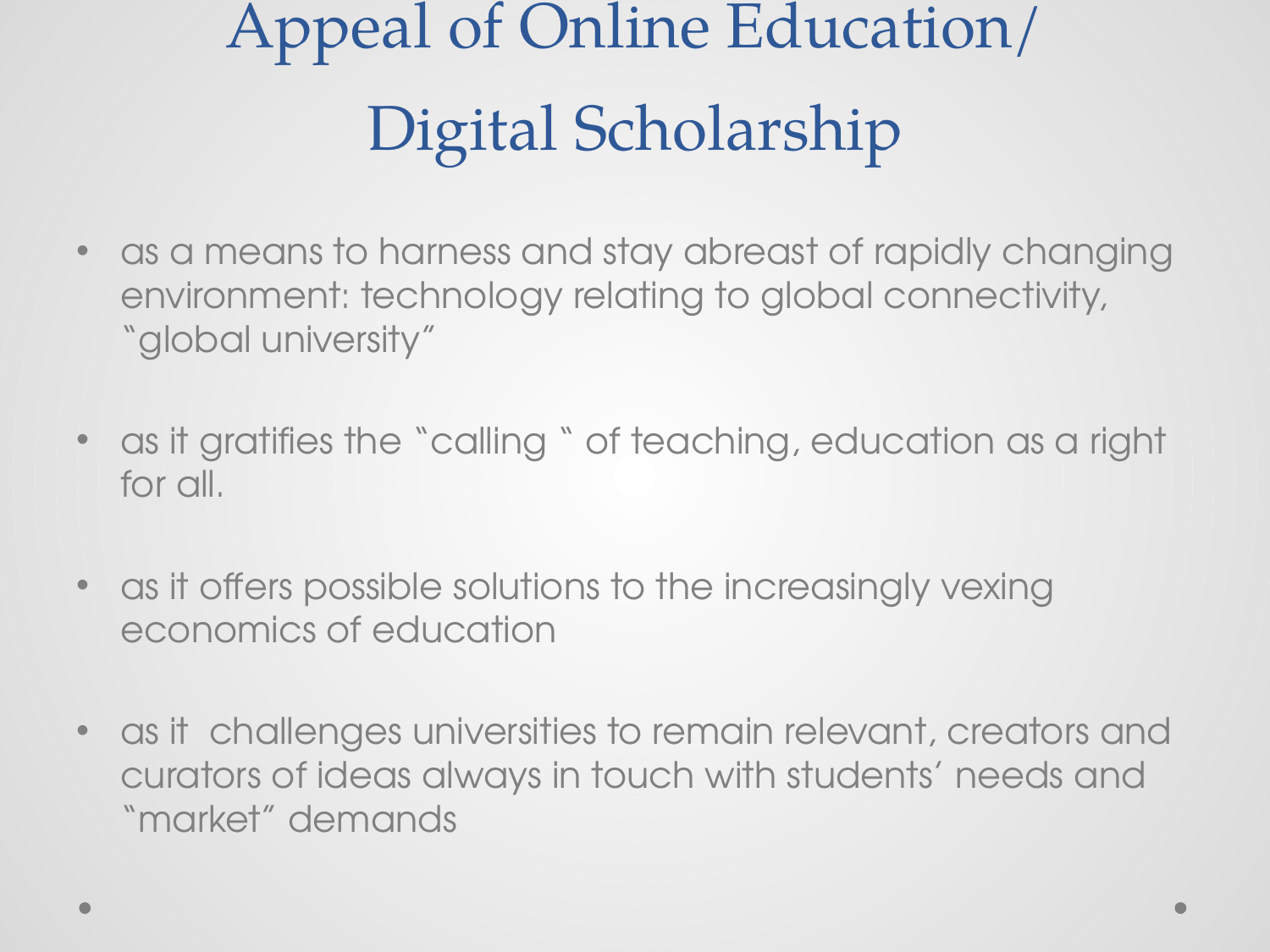

# Appeal of Online Education/ Digital Scholarship
as a means to harness and stay abreast of rapidly changing environment: technology relating to global connectivity, “global university”

as it gratifies the “calling “ of teaching, education as a right for all.

as it offers possible solutions to the increasingly vexing economics of education

as it  challenges universities to remain relevant, creators and curators of ideas always in touch with students’ needs and “market” demands